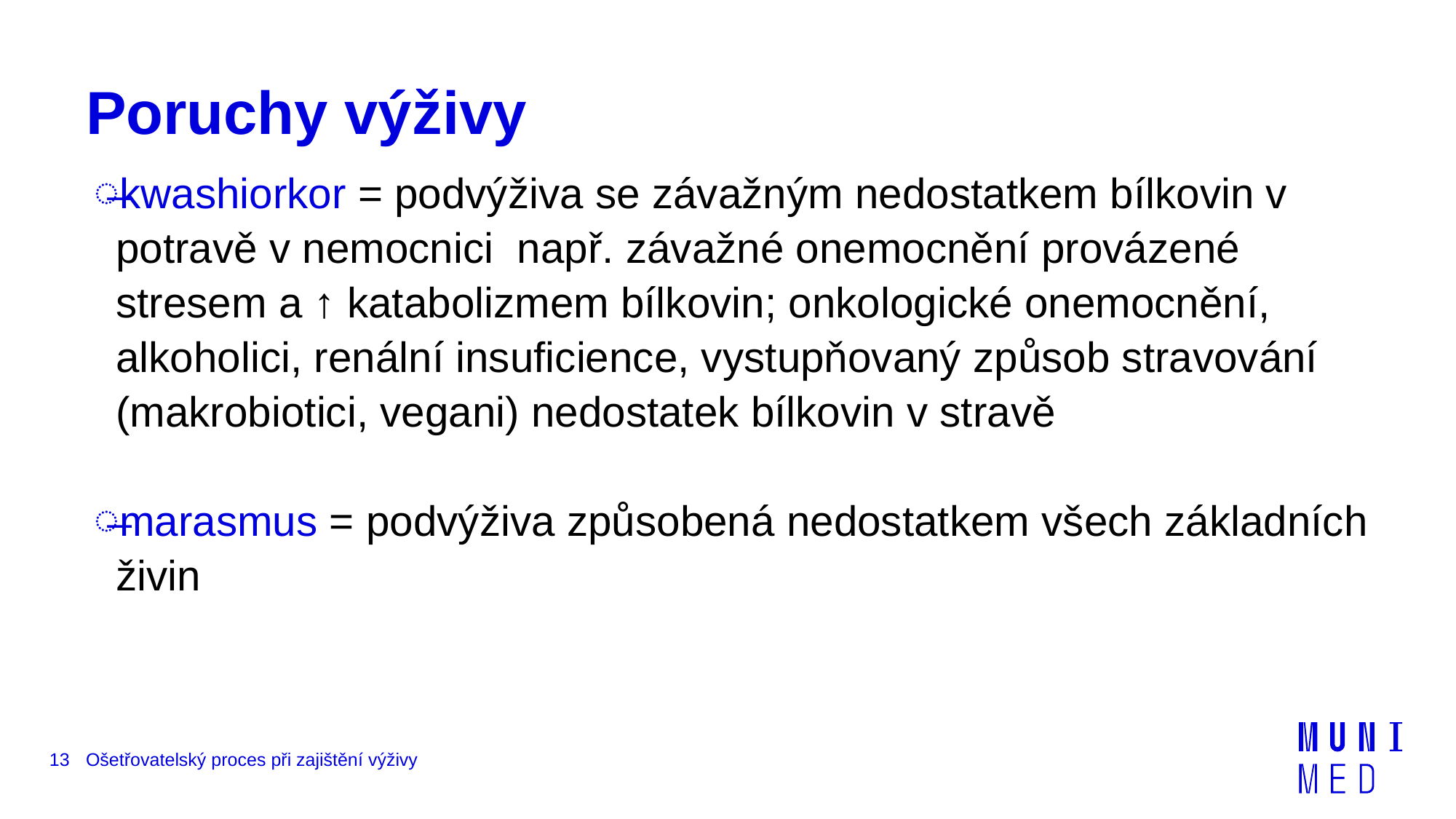

# Poruchy výživy
kwashiorkor = podvýživa se závažným nedostatkem bílkovin v potravě v nemocnici  např. závažné onemocnění provázené stresem a ↑ katabolizmem bílkovin; onkologické onemocnění, alkoholici, renální insuficience, vystupňovaný způsob stravování (makrobiotici, vegani) nedostatek bílkovin v stravě

marasmus = podvýživa způsobená nedostatkem všech základních živin

13
Ošetřovatelský proces při zajištění výživy